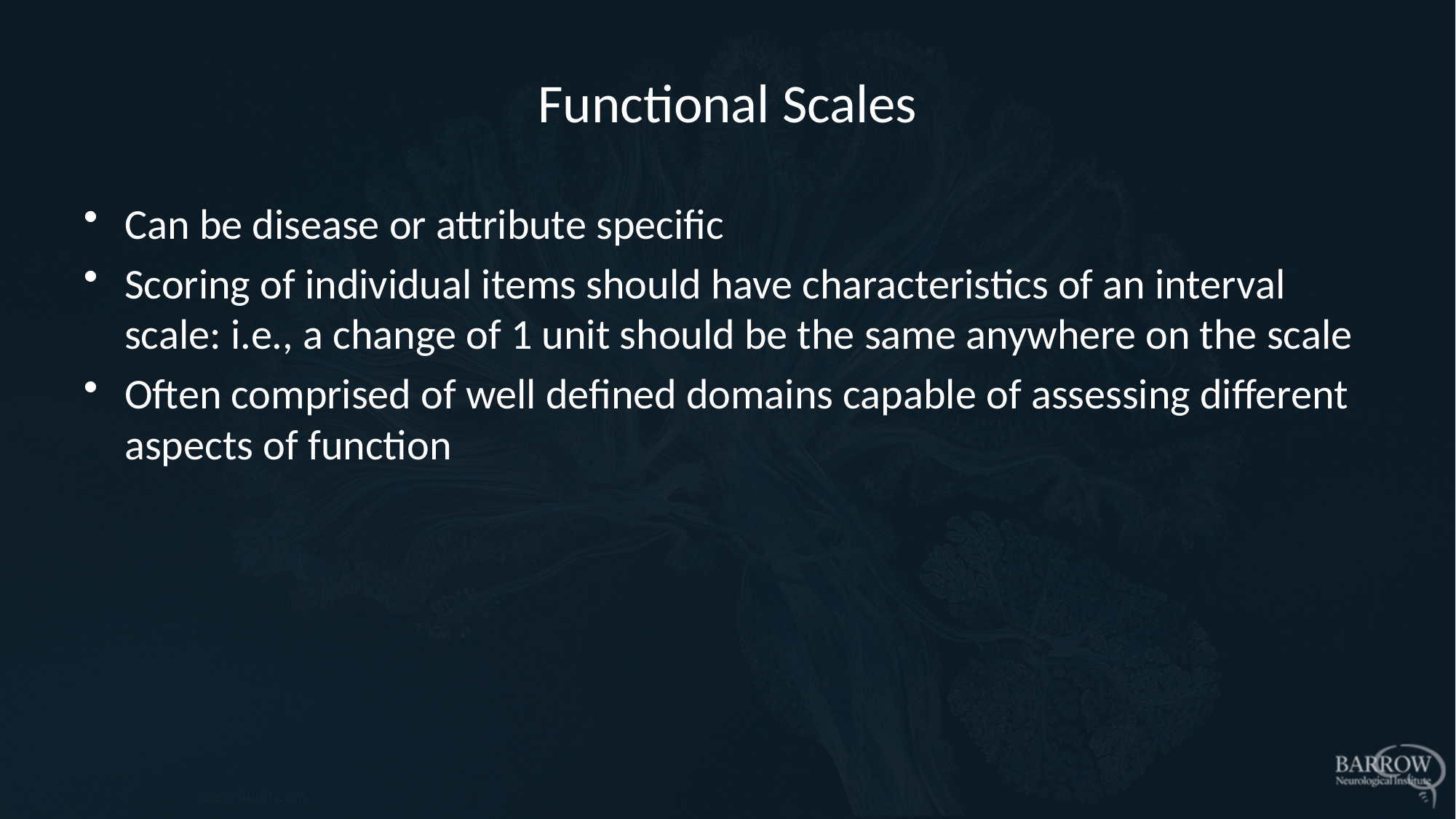

# Functional Scales
Can be disease or attribute specific
Scoring of individual items should have characteristics of an interval scale: i.e., a change of 1 unit should be the same anywhere on the scale
Often comprised of well defined domains capable of assessing different aspects of function